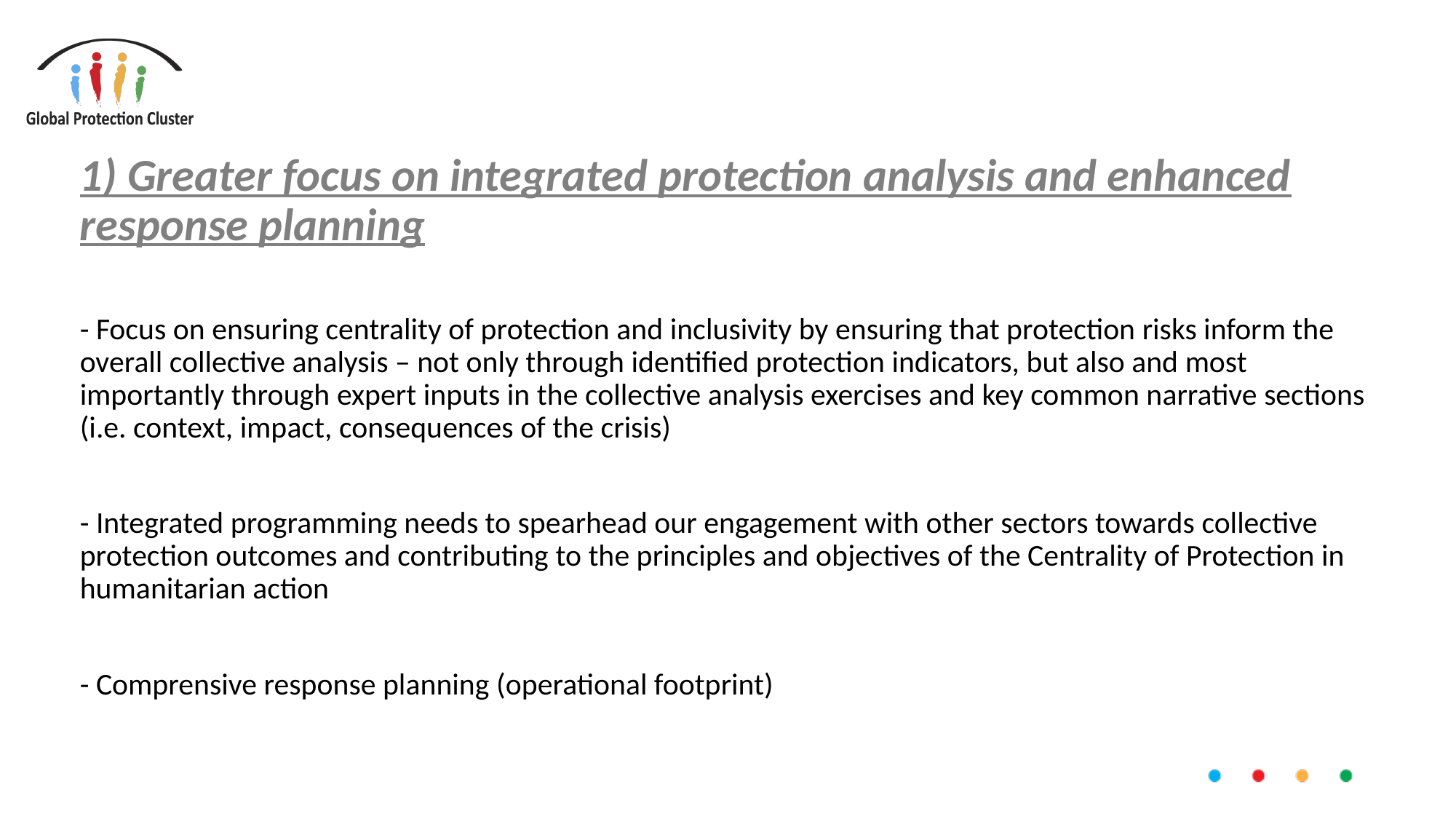

#
1) Greater focus on integrated protection analysis and enhanced response planning

- Focus on ensuring centrality of protection and inclusivity by ensuring that protection risks inform the overall collective analysis – not only through identified protection indicators, but also and most importantly through expert inputs in the collective analysis exercises and key common narrative sections (i.e. context, impact, consequences of the crisis)

- Integrated programming needs to spearhead our engagement with other sectors towards collective protection outcomes and contributing to the principles and objectives of the Centrality of Protection in humanitarian action

- Comprensive response planning (operational footprint)